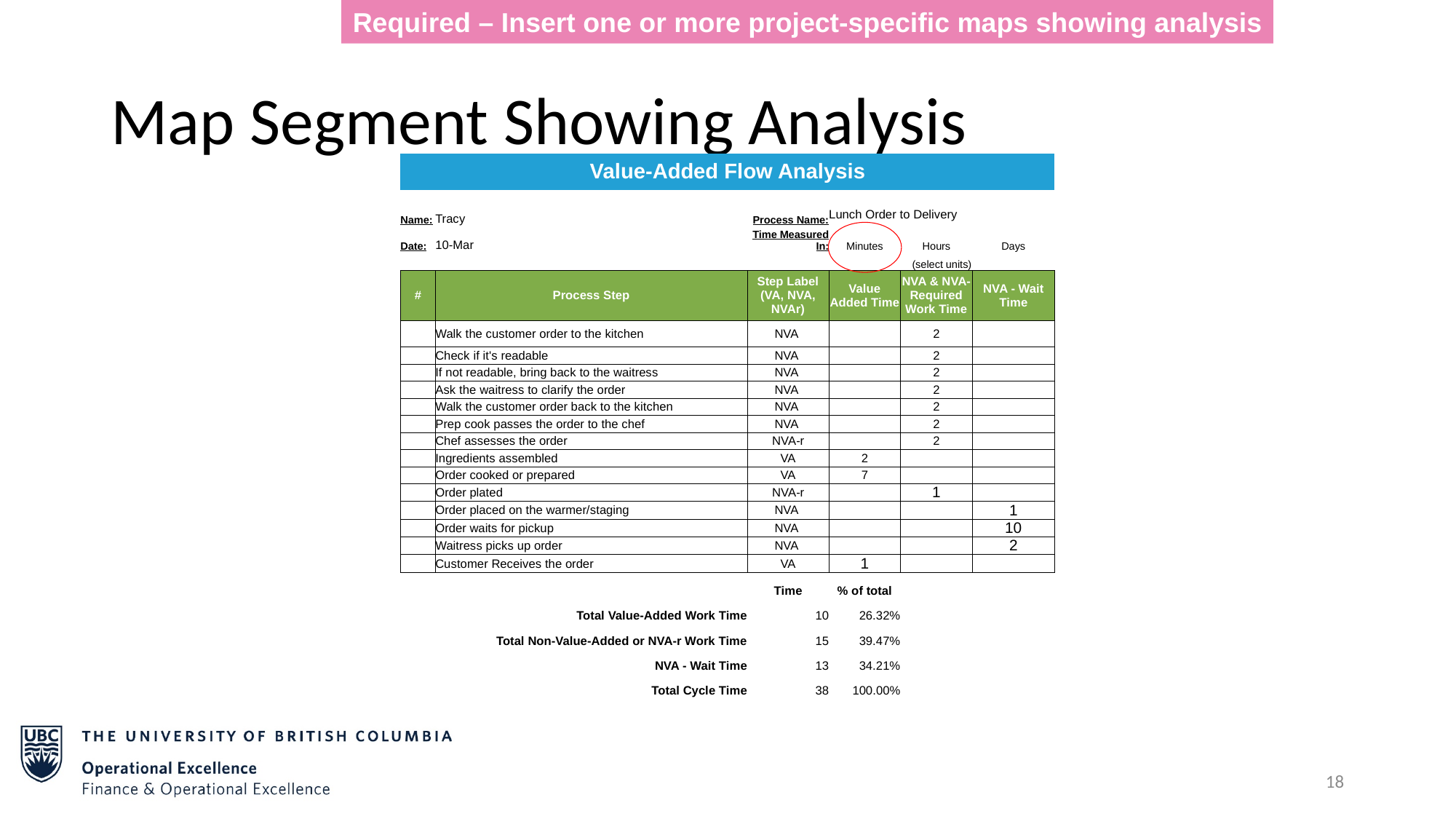

Required – Insert one or more project-specific maps showing analysis
# Map Segment Showing Analysis
| Value-Added Flow Analysis |  |  |  |  |  |
| --- | --- | --- | --- | --- | --- |
|  |  |  |  |  |  |
| Name: | Tracy | Process Name: | Lunch Order to Delivery |  |  |
| Date: | 10-Mar | Time Measured In: | Minutes | Hours | Days |
|  |  |  | (select units) |  |  |
| # | Process Step | Step Label (VA, NVA, NVAr) | Value Added Time | NVA & NVA-Required Work Time | NVA - Wait Time |
|  | Walk the customer order to the kitchen | NVA |  | 2 |  |
|  | Check if it's readable | NVA |  | 2 |  |
|  | If not readable, bring back to the waitress | NVA |  | 2 |  |
|  | Ask the waitress to clarify the order | NVA |  | 2 |  |
|  | Walk the customer order back to the kitchen | NVA |  | 2 |  |
|  | Prep cook passes the order to the chef | NVA |  | 2 |  |
|  | Chef assesses the order | NVA-r |  | 2 |  |
|  | Ingredients assembled | VA | 2 |  |  |
|  | Order cooked or prepared | VA | 7 |  |  |
|  | Order plated | NVA-r |  | 1 |  |
|  | Order placed on the warmer/staging | NVA |  |  | 1 |
|  | Order waits for pickup | NVA |  |  | 10 |
|  | Waitress picks up order | NVA |  |  | 2 |
|  | Customer Receives the order | VA | 1 |  |  |
|  |  | Time | % of total |  |  |
| Total Value-Added Work Time |  | 10 | 26.32% |  | 76 |
| Total Non-Value-Added or NVA-r Work Time |  | 15 | 39.47% |  |  |
| NVA - Wait Time |  | 13 | 34.21% |  |  |
| Total Cycle Time |  | 38 | 100.00% |  |  |
|  |  |  |  |  |  |

18